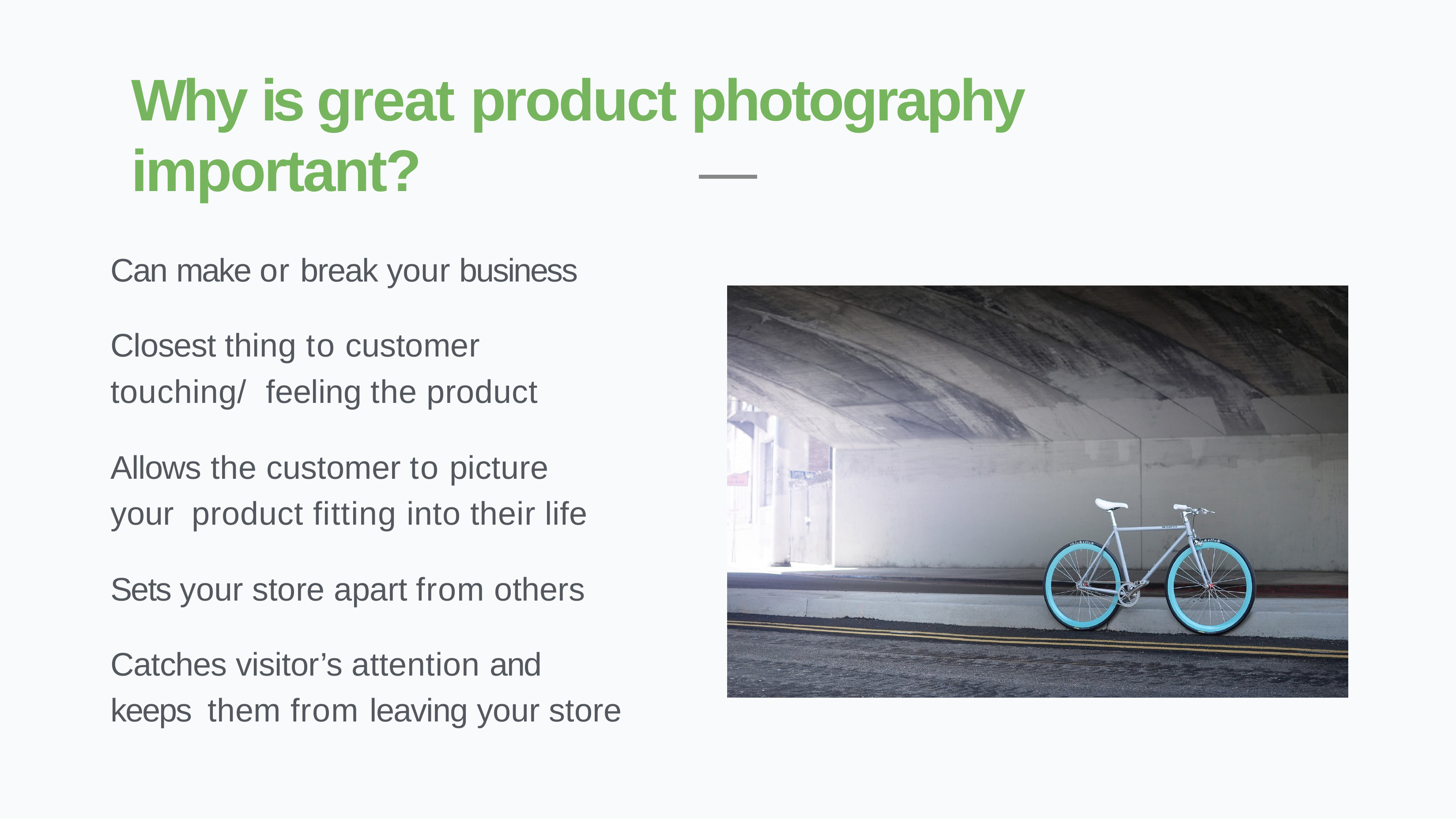

# Why is great product photography important?

Can make or break your business
Closest thing to customer touching/  feeling the product
Allows the customer to picture your  product fitting into their life
Sets your store apart from others
Catches visitor’s attention and keeps  them from leaving your store